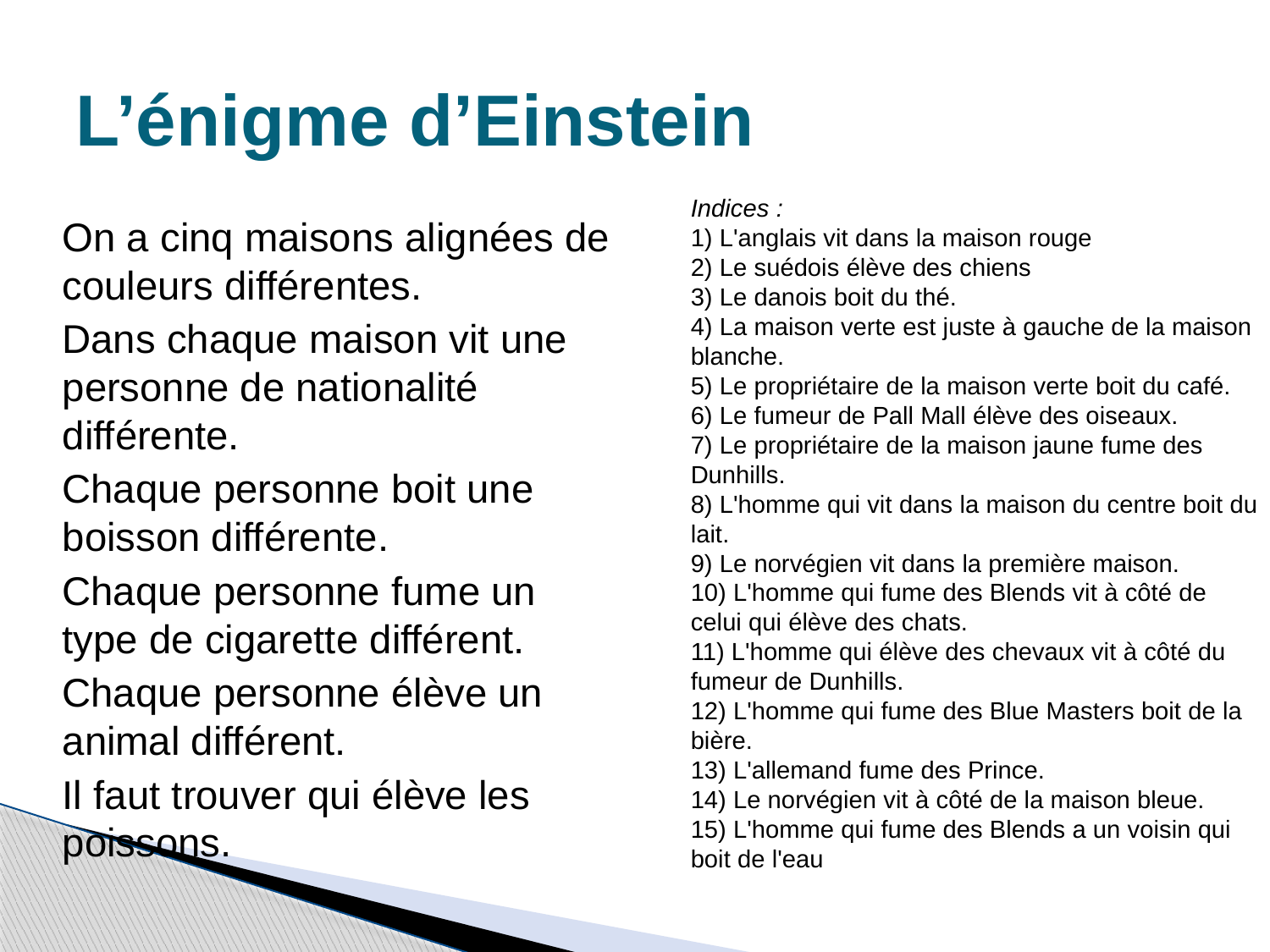

# L’énigme d’Einstein
Indices :
1) L'anglais vit dans la maison rouge
2) Le suédois élève des chiens
3) Le danois boit du thé.
4) La maison verte est juste à gauche de la maison blanche.
5) Le propriétaire de la maison verte boit du café.
6) Le fumeur de Pall Mall élève des oiseaux.
7) Le propriétaire de la maison jaune fume des Dunhills.
8) L'homme qui vit dans la maison du centre boit du lait.
9) Le norvégien vit dans la première maison.
10) L'homme qui fume des Blends vit à côté de celui qui élève des chats.
11) L'homme qui élève des chevaux vit à côté du fumeur de Dunhills.
12) L'homme qui fume des Blue Masters boit de la bière.
13) L'allemand fume des Prince.
14) Le norvégien vit à côté de la maison bleue.
15) L'homme qui fume des Blends a un voisin qui boit de l'eau
On a cinq maisons alignées de couleurs différentes.
Dans chaque maison vit une personne de nationalité différente.
Chaque personne boit une boisson différente.
Chaque personne fume un type de cigarette différent.
Chaque personne élève un animal différent.
Il faut trouver qui élève les poissons.